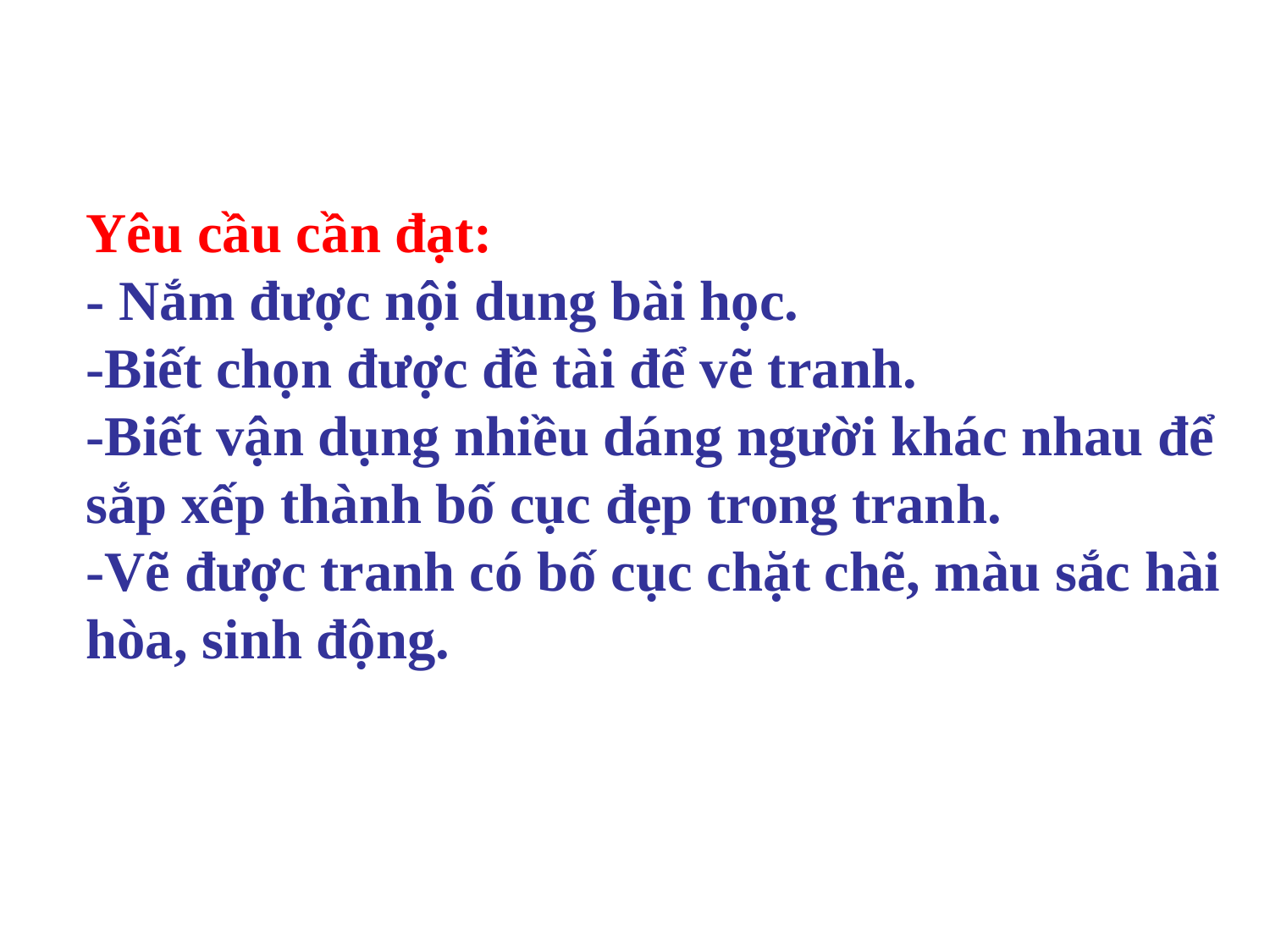

Yêu cầu cần đạt:
- Nắm được nội dung bài học.
-Biết chọn được đề tài để vẽ tranh.
-Biết vận dụng nhiều dáng người khác nhau để sắp xếp thành bố cục đẹp trong tranh.
-Vẽ được tranh có bố cục chặt chẽ, màu sắc hài hòa, sinh động.